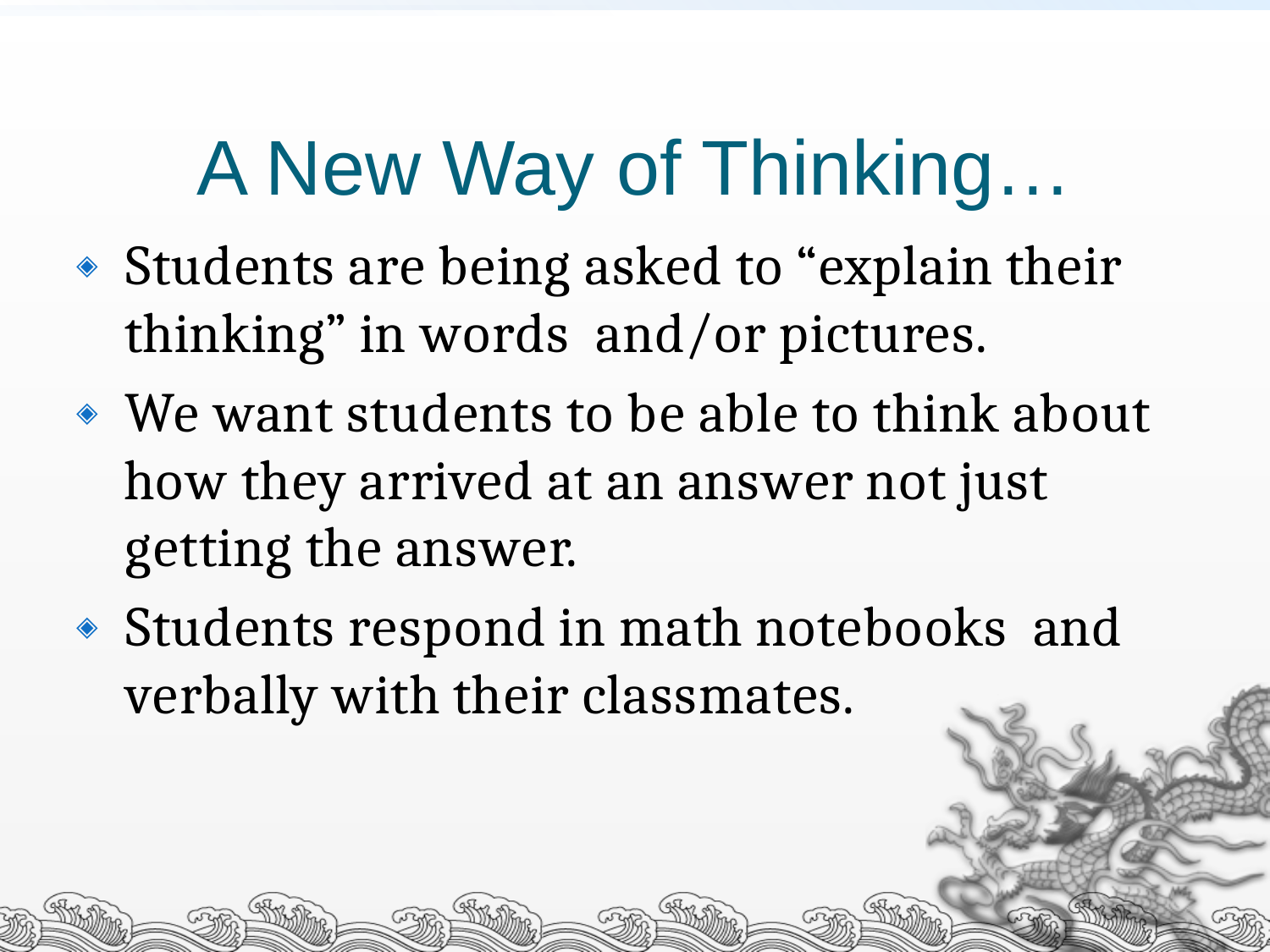

# A New Way of Thinking…
Students are being asked to “explain their thinking” in words  and/or pictures.
We want students to be able to think about how they arrived at an answer not just getting the answer.
Students respond in math notebooks  and verbally with their classmates.